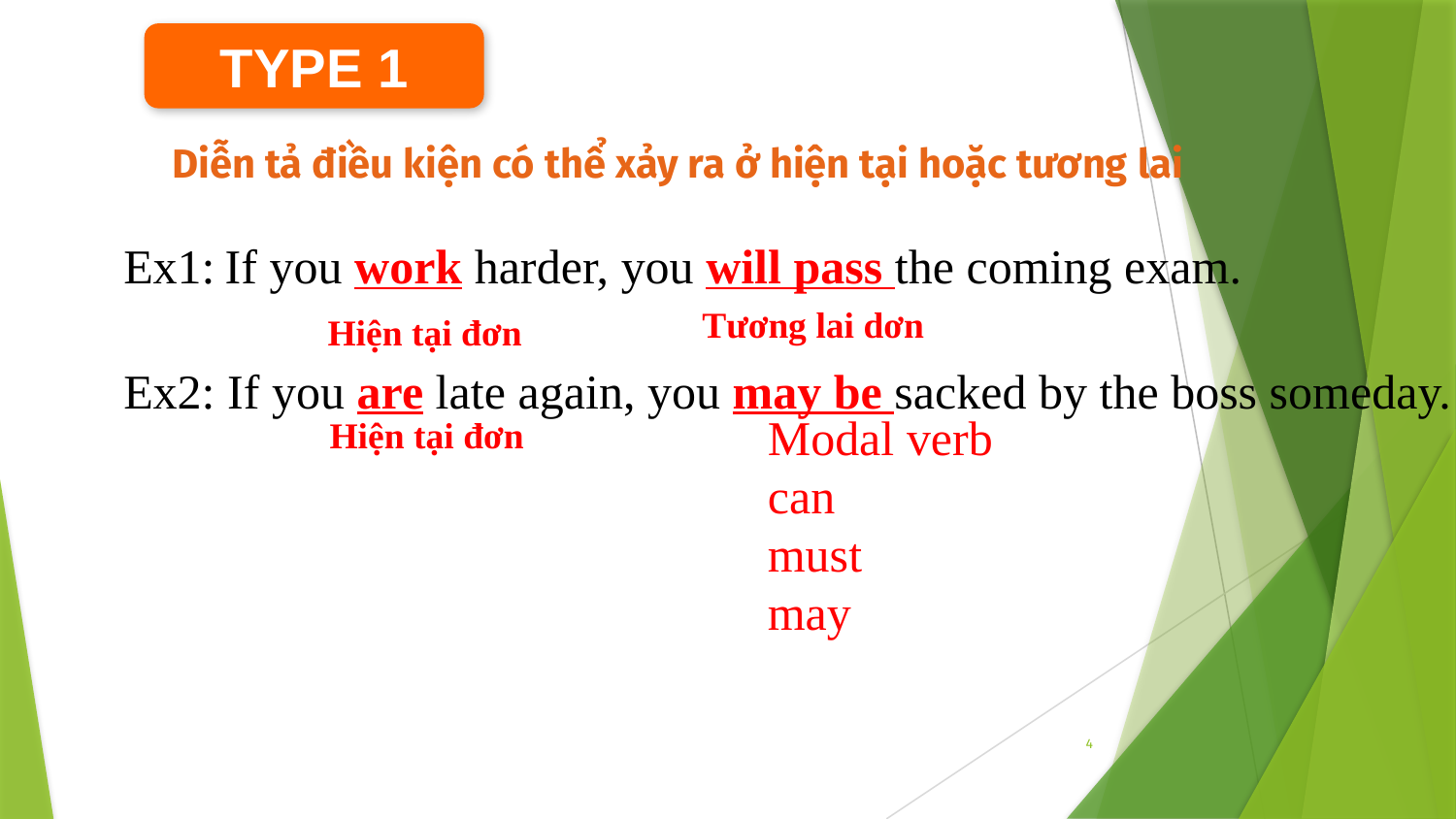

TYPE 1
Diễn tả điều kiện có thể xảy ra ở hiện tại hoặc tương lai
Ex1: If you work harder, you will pass the coming exam.
Tương lai dơn
Hiện tại đơn
Ex2: If you are late again, you may be sacked by the boss someday.
Modal verb
can
must
may
Hiện tại đơn
4